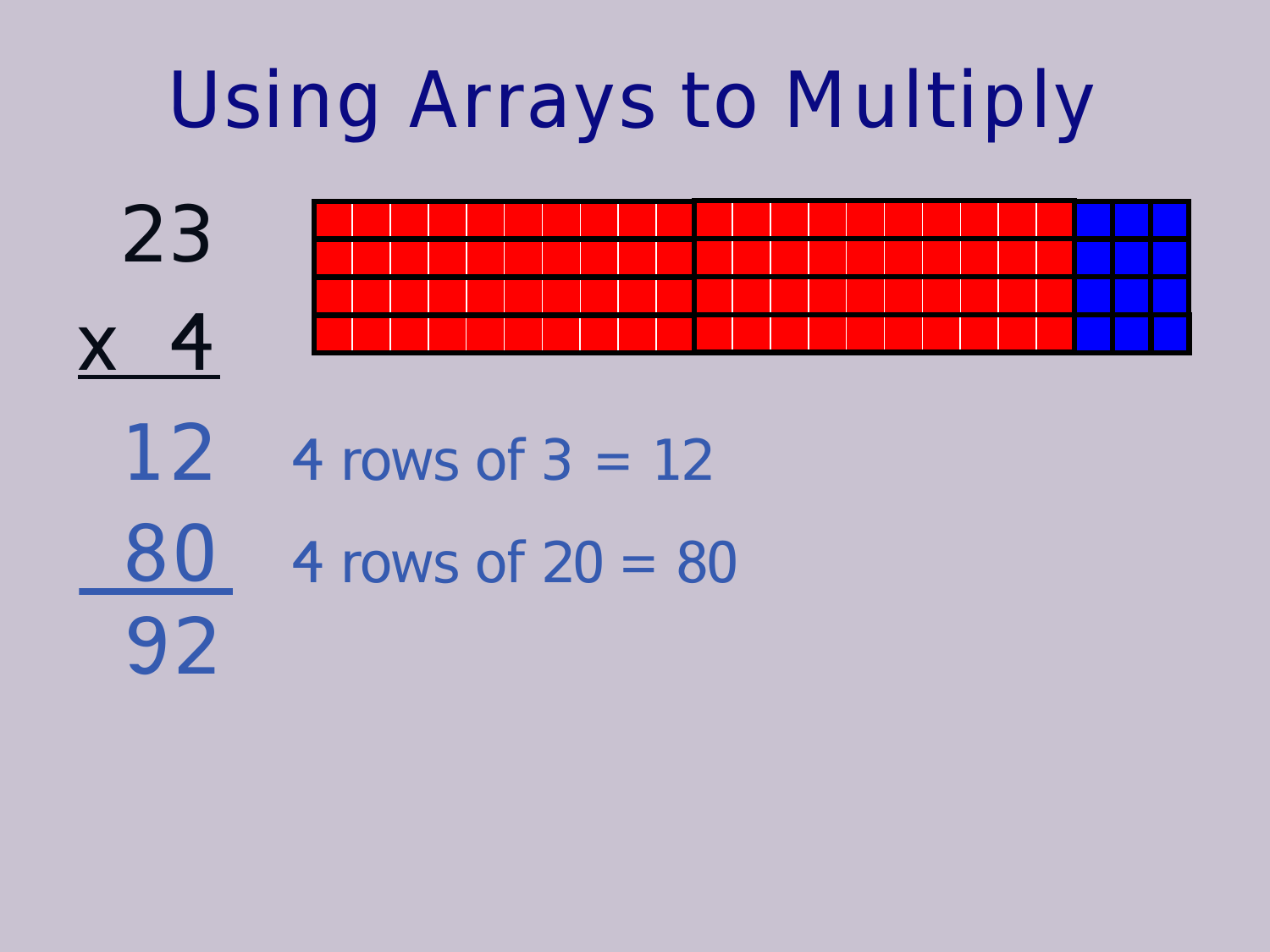

# Using Arrays to Multiply
23
x  4

12
4 rows of 3
= 12
80
4 rows of 20
= 80
92